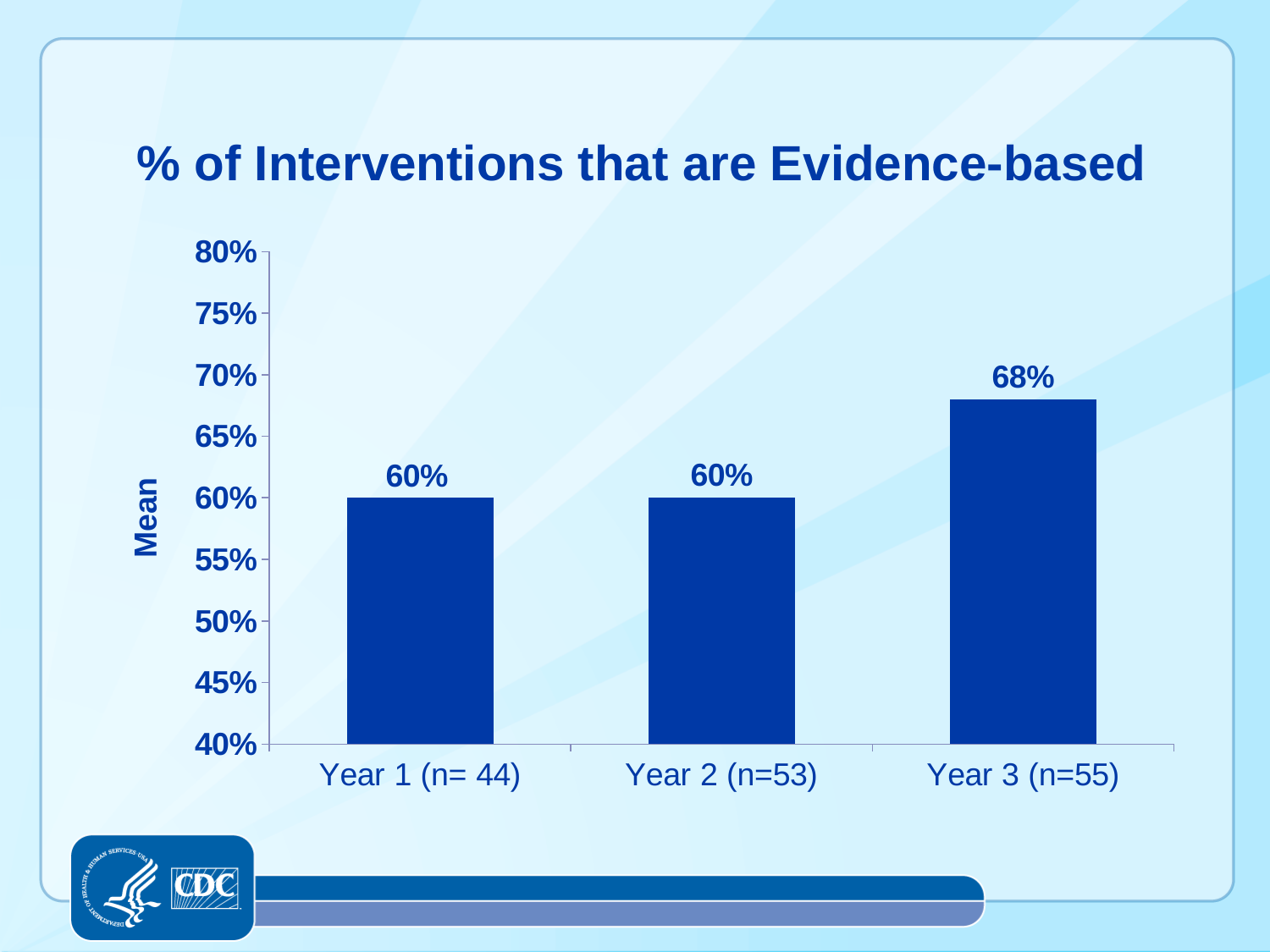

# % of Interventions that are Evidence-based

### Chart

| Category | Year 1 (n= 44) |
|---|---|
| Year 1 (n= 44) | 0.6 |
| Year 2 (n=53) | 0.6 |
| Year 3 (n=55) | 0.68 |